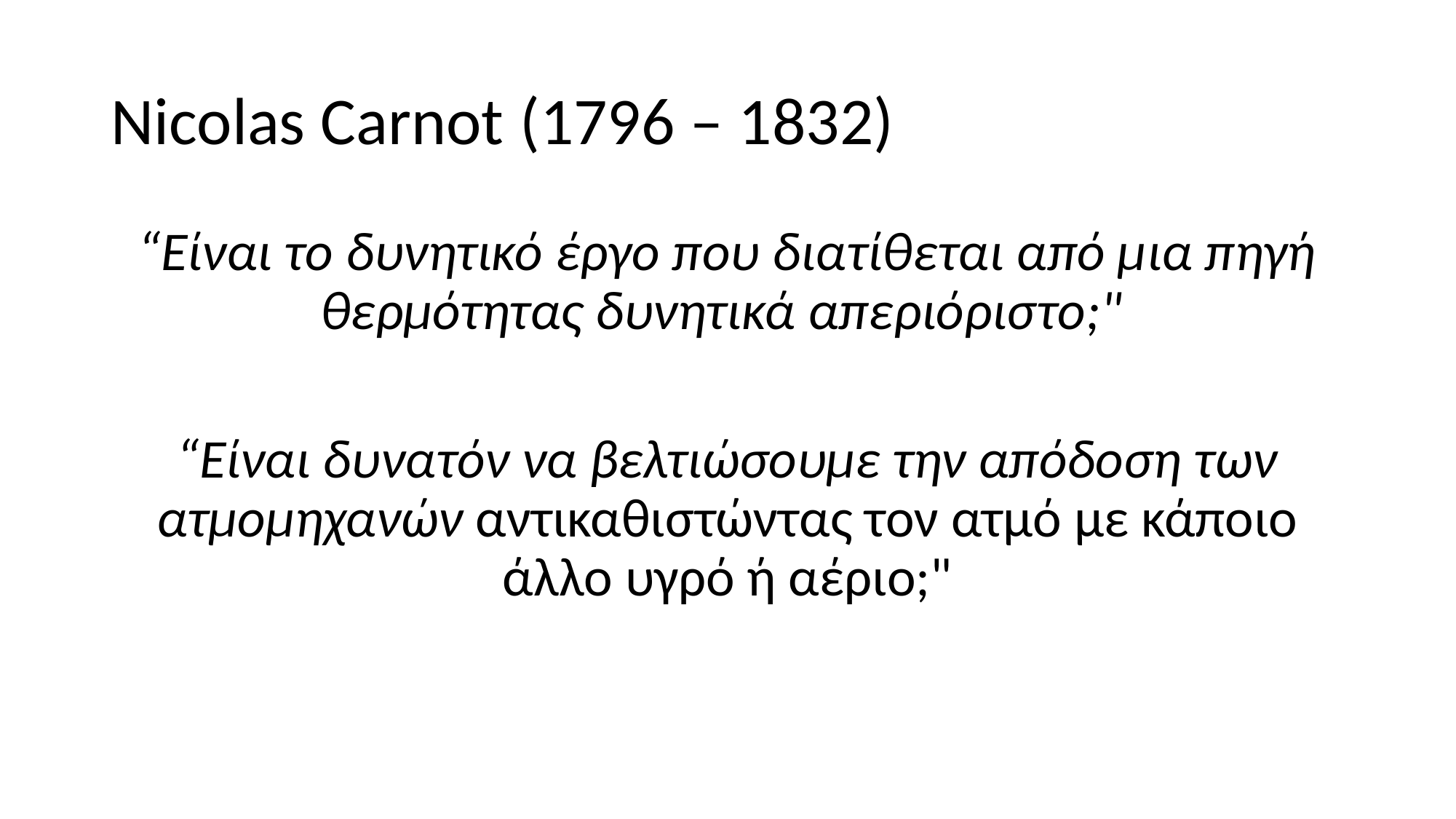

# Nicolas Carnot (1796 – 1832)
“Είναι το δυνητικό έργο που διατίθεται από μια πηγή θερμότητας δυνητικά απεριόριστο;"

“Είναι δυνατόν να βελτιώσουμε την απόδοση των ατμομηχανών αντικαθιστώντας τον ατμό με κάποιο άλλο υγρό ή αέριο;"